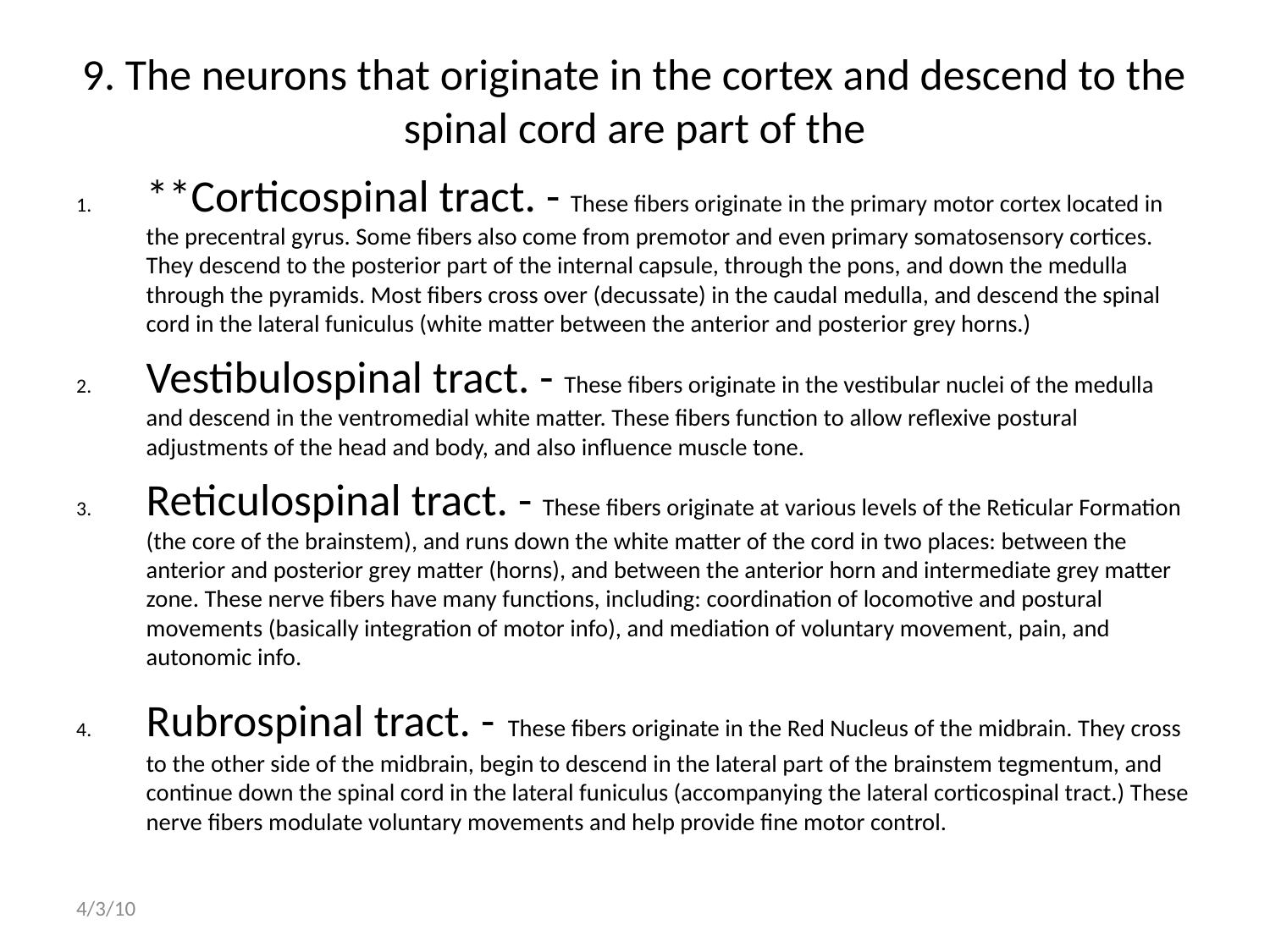

# 9. The neurons that originate in the cortex and descend to the spinal cord are part of the
**Corticospinal tract. - These fibers originate in the primary motor cortex located in the precentral gyrus. Some fibers also come from premotor and even primary somatosensory cortices. They descend to the posterior part of the internal capsule, through the pons, and down the medulla through the pyramids. Most fibers cross over (decussate) in the caudal medulla, and descend the spinal cord in the lateral funiculus (white matter between the anterior and posterior grey horns.)
Vestibulospinal tract. - These fibers originate in the vestibular nuclei of the medulla and descend in the ventromedial white matter. These fibers function to allow reflexive postural adjustments of the head and body, and also influence muscle tone.
Reticulospinal tract. - These fibers originate at various levels of the Reticular Formation (the core of the brainstem), and runs down the white matter of the cord in two places: between the anterior and posterior grey matter (horns), and between the anterior horn and intermediate grey matter zone. These nerve fibers have many functions, including: coordination of locomotive and postural movements (basically integration of motor info), and mediation of voluntary movement, pain, and autonomic info.
Rubrospinal tract. - These fibers originate in the Red Nucleus of the midbrain. They cross to the other side of the midbrain, begin to descend in the lateral part of the brainstem tegmentum, and continue down the spinal cord in the lateral funiculus (accompanying the lateral corticospinal tract.) These nerve fibers modulate voluntary movements and help provide fine motor control.
4/3/10